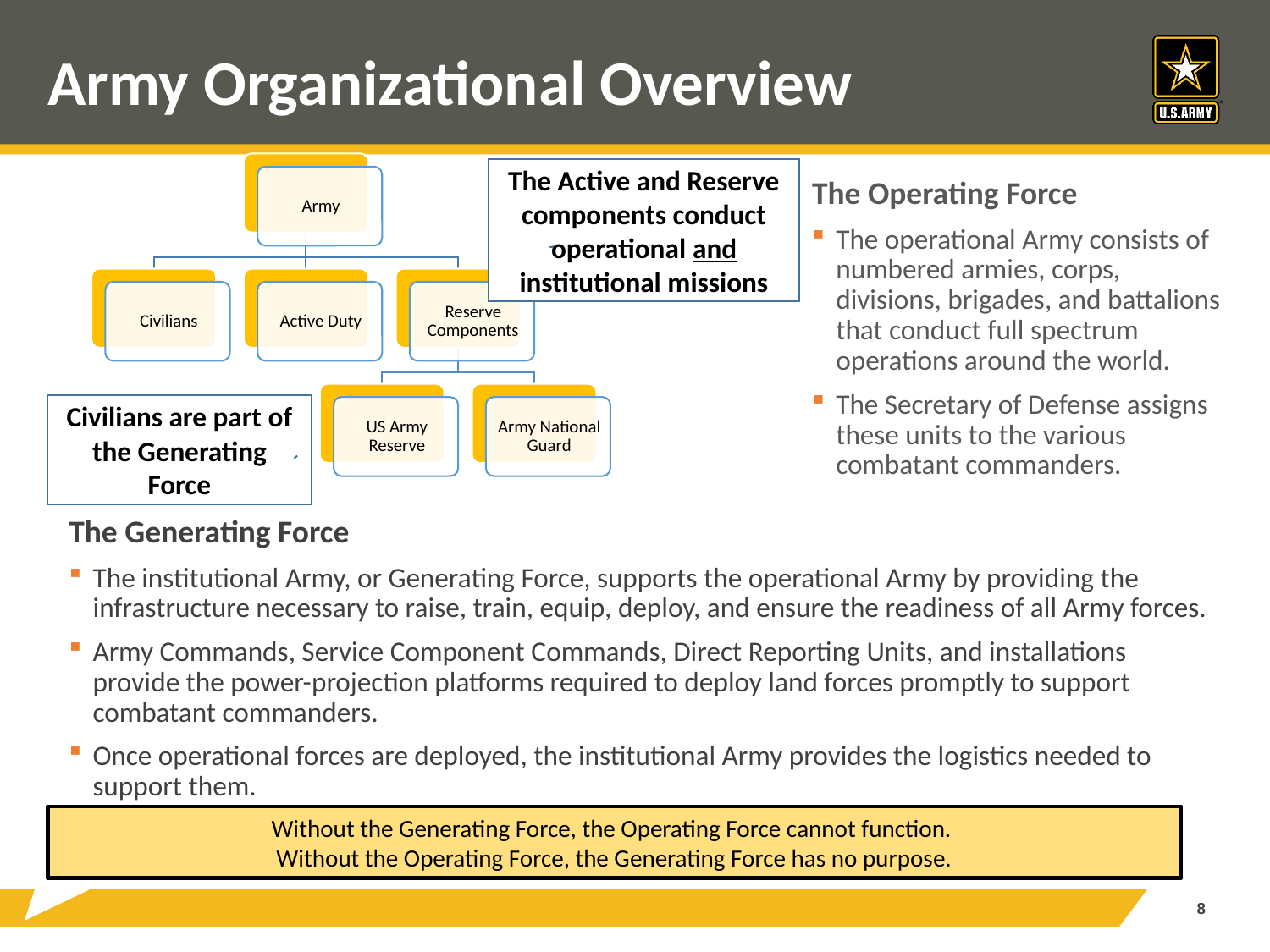

# Army Organizational Overview
Army
Civilians
Active Duty
Reserve Components
US Army Reserve
Army National Guard
The Active and Reserve components conduct operational and institutional missions
The Operating Force
The operational Army consists of numbered armies, corps, divisions, brigades, and battalions that conduct full spectrum operations around the world.
The Secretary of Defense assigns these units to the various combatant commanders.

Civilians are part of the Generating Force
The Generating Force
The institutional Army, or Generating Force, supports the operational Army by providing the infrastructure necessary to raise, train, equip, deploy, and ensure the readiness of all Army forces.
Army Commands, Service Component Commands, Direct Reporting Units, and installations provide the power-projection platforms required to deploy land forces promptly to support combatant commanders.
Once operational forces are deployed, the institutional Army provides the logistics needed to support them.
Without the Generating Force, the Operating Force cannot function.
Without the Operating Force, the Generating Force has no purpose.
8